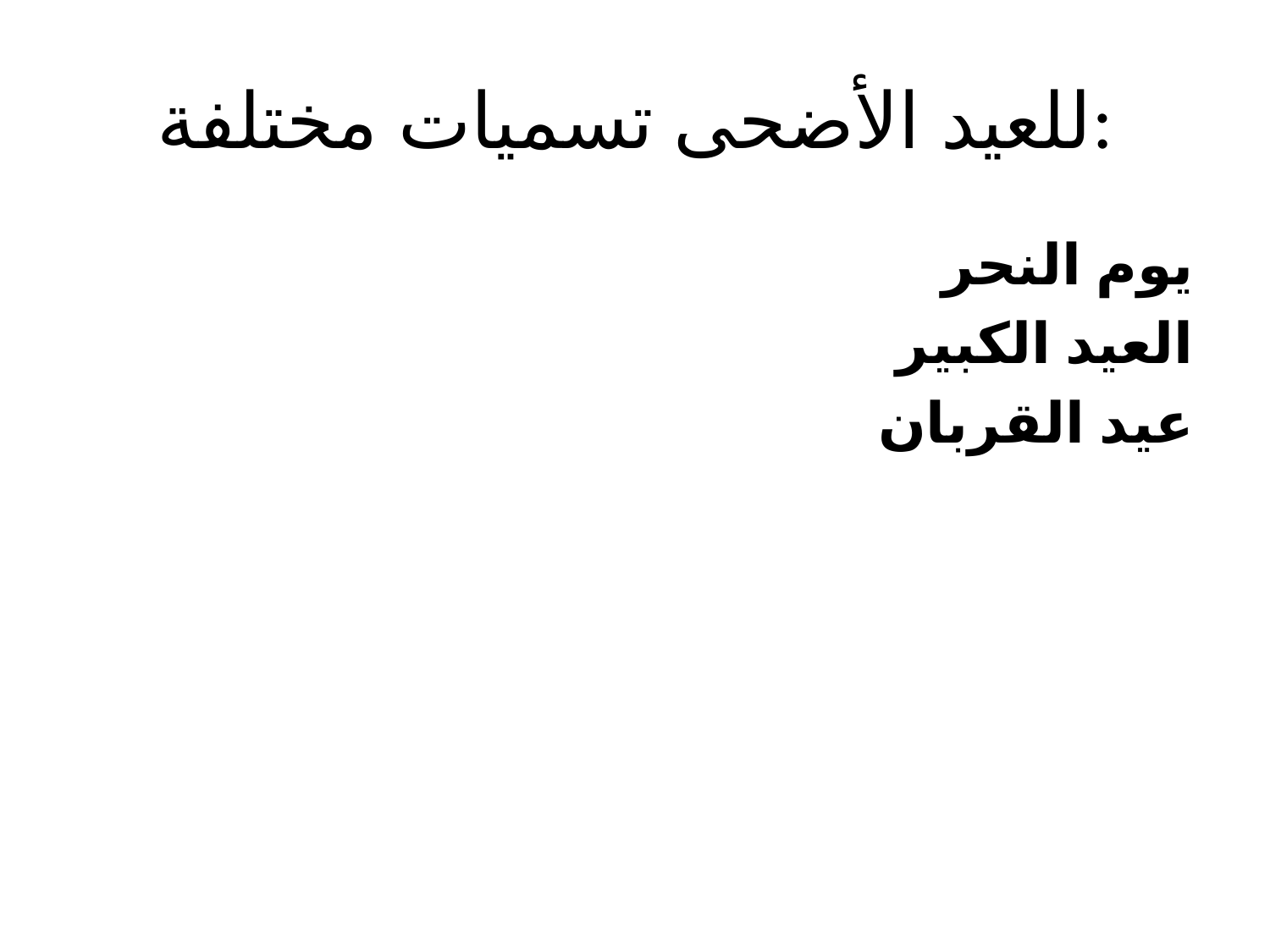

# للعيد الأضحى تسميات مختلفة:
يوم النحر
العيد الكبير
عيد القربان